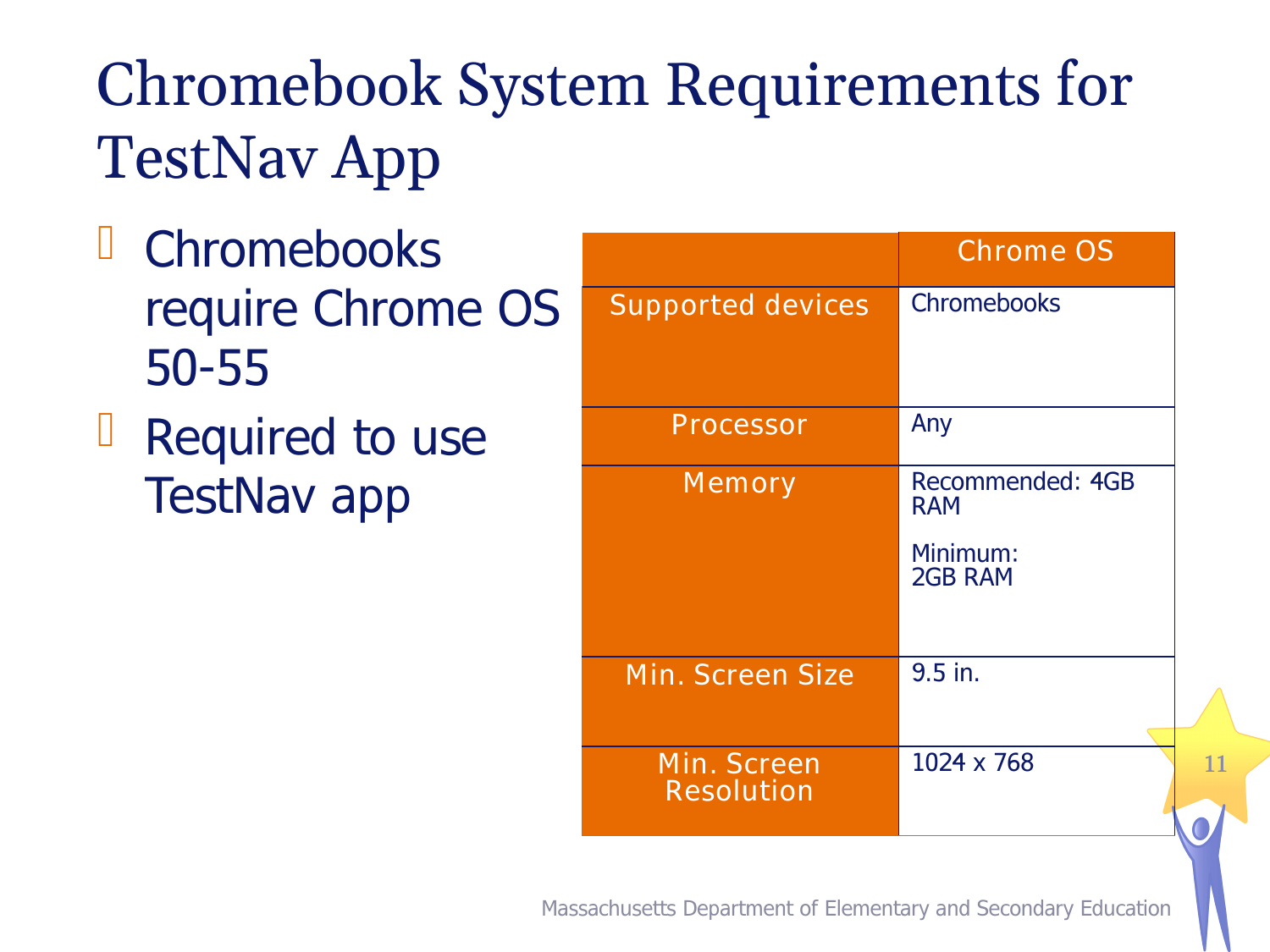

# Chromebook System Requirements for TestNav App
Chromebooks require Chrome OS 50-55
Required to use TestNav app

|  | Chrome OS |
| --- | --- |
| Supported devices | Chromebooks |
| Processor | Any |
| Memory | Recommended: 4GB RAM Minimum: 2GB RAM |
| Min. Screen Size | 9.5 in. |
| Min. Screen Resolution | 1024 x 768 |
11
Massachusetts Department of Elementary and Secondary Education